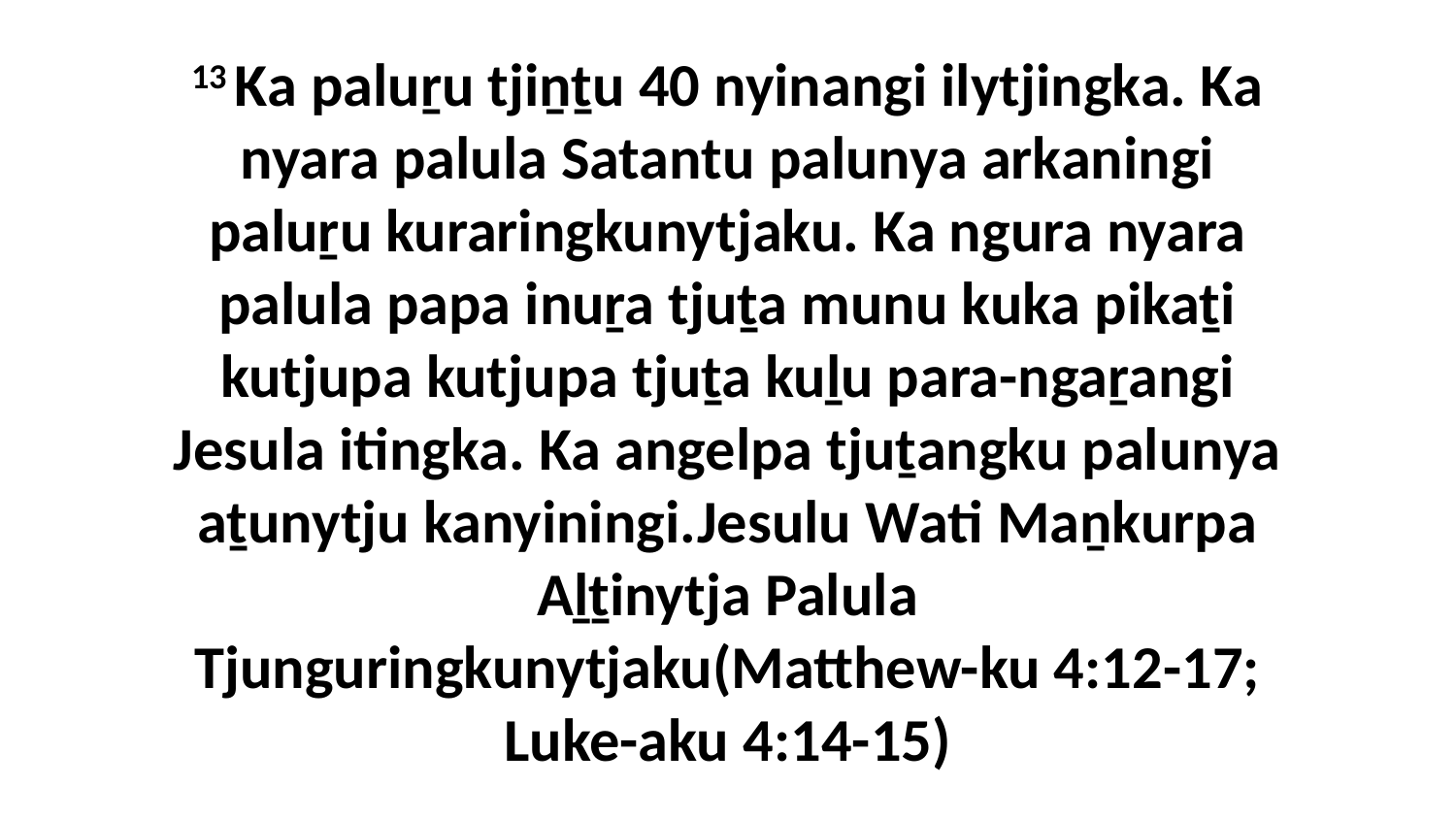

13 Ka paluṟu tjiṉṯu 40 nyinangi ilytjingka. Ka nyara palula Satantu palunya arkaningi paluṟu kuraringkunytjaku. Ka ngura nyara palula papa inuṟa tjuṯa munu kuka pikaṯi kutjupa kutjupa tjuṯa kuḻu para-ngaṟangi Jesula itingka. Ka angelpa tjuṯangku palunya aṯunytju kanyiningi.Jesulu Wati Maṉkurpa Aḻṯinytja Palula Tjunguringkunytjaku(Matthew-ku 4:12-17; Luke-aku 4:14-15)